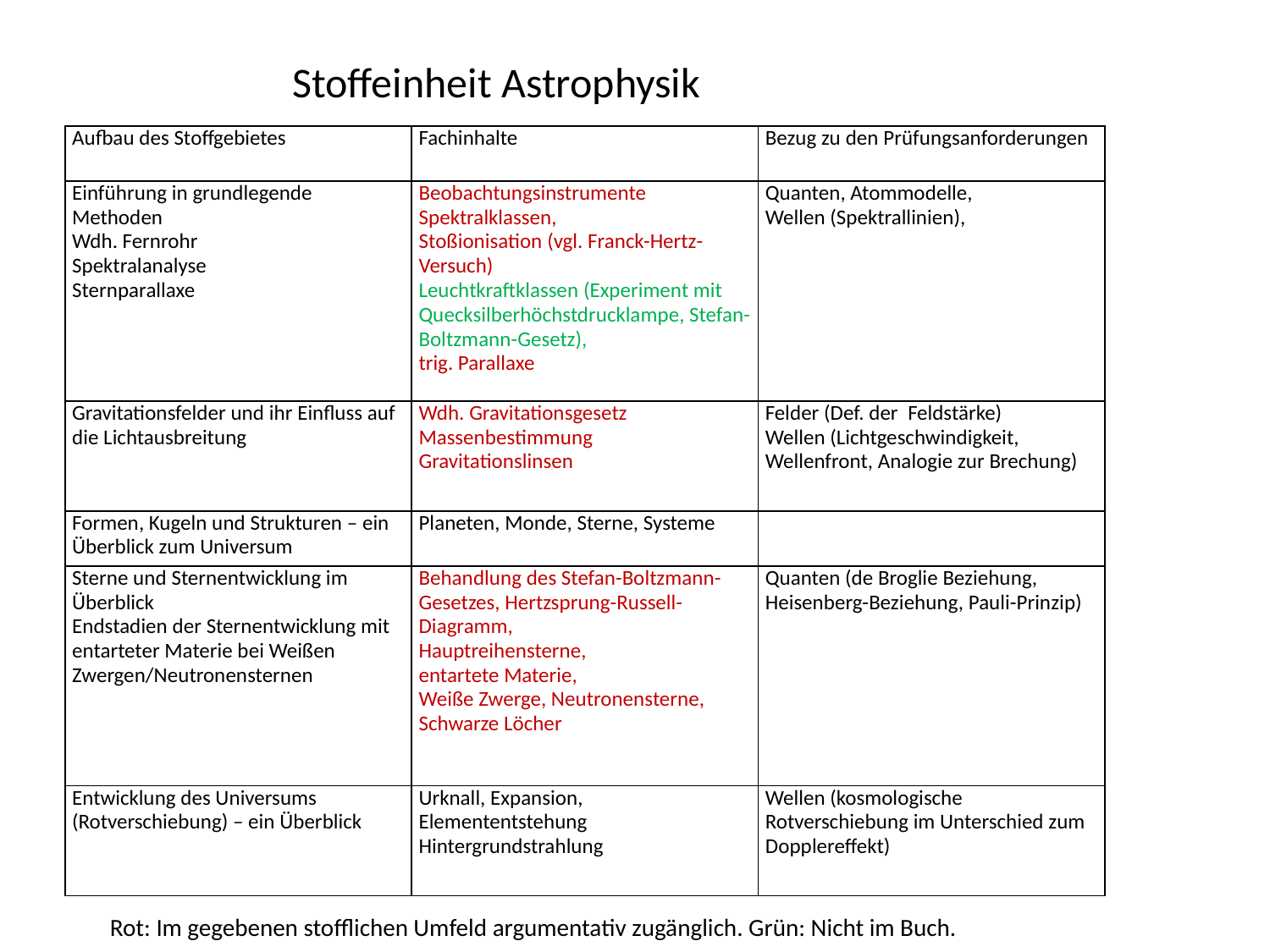

# Stoffeinheit Astrophysik
| Aufbau des Stoffgebietes | Fachinhalte | Bezug zu den Prüfungsanforderungen |
| --- | --- | --- |
| Einführung in grundlegende Methoden Wdh. Fernrohr Spektralanalyse Sternparallaxe | Beobachtungsinstrumente Spektralklassen, Stoßionisation (vgl. Franck-Hertz-Versuch) Leuchtkraftklassen (Experiment mit Quecksilberhöchstdrucklampe, Stefan-Boltzmann-Gesetz), trig. Parallaxe | Quanten, Atommodelle, Wellen (Spektrallinien), |
| Gravitationsfelder und ihr Einfluss auf die Lichtausbreitung | Wdh. Gravitationsgesetz Massenbestimmung Gravitationslinsen | Felder (Def. der Feldstärke) Wellen (Lichtgeschwindigkeit, Wellenfront, Analogie zur Brechung) |
| Formen, Kugeln und Strukturen – ein Überblick zum Universum | Planeten, Monde, Sterne, Systeme |  |
| Sterne und Sternentwicklung im Überblick Endstadien der Sternentwicklung mit entarteter Materie bei Weißen Zwergen/Neutronensternen | Behandlung des Stefan-Boltzmann-Gesetzes, Hertzsprung-Russell-Diagramm, Hauptreihensterne, entartete Materie, Weiße Zwerge, Neutronensterne, Schwarze Löcher | Quanten (de Broglie Beziehung, Heisenberg-Beziehung, Pauli-Prinzip) |
| Entwicklung des Universums (Rotverschiebung) – ein Überblick | Urknall, Expansion, Elemententstehung Hintergrundstrahlung | Wellen (kosmologische Rotverschiebung im Unterschied zum Dopplereffekt) |
Rot: Im gegebenen stofflichen Umfeld argumentativ zugänglich. Grün: Nicht im Buch.